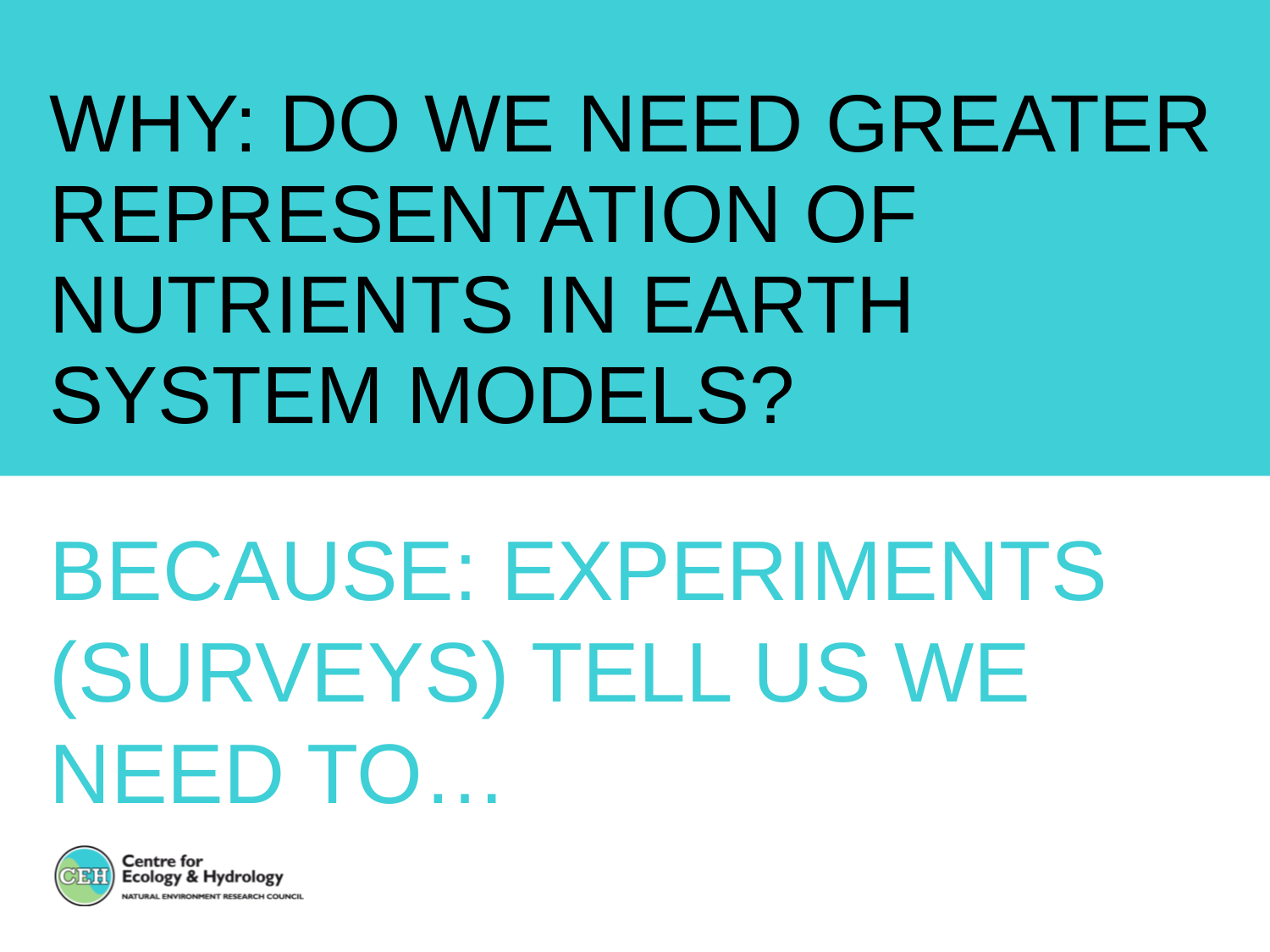

WHY: Do we need greater representation of nutrients in earth system models?

BECAUSE: Experiments (surveys) tell us we need to…